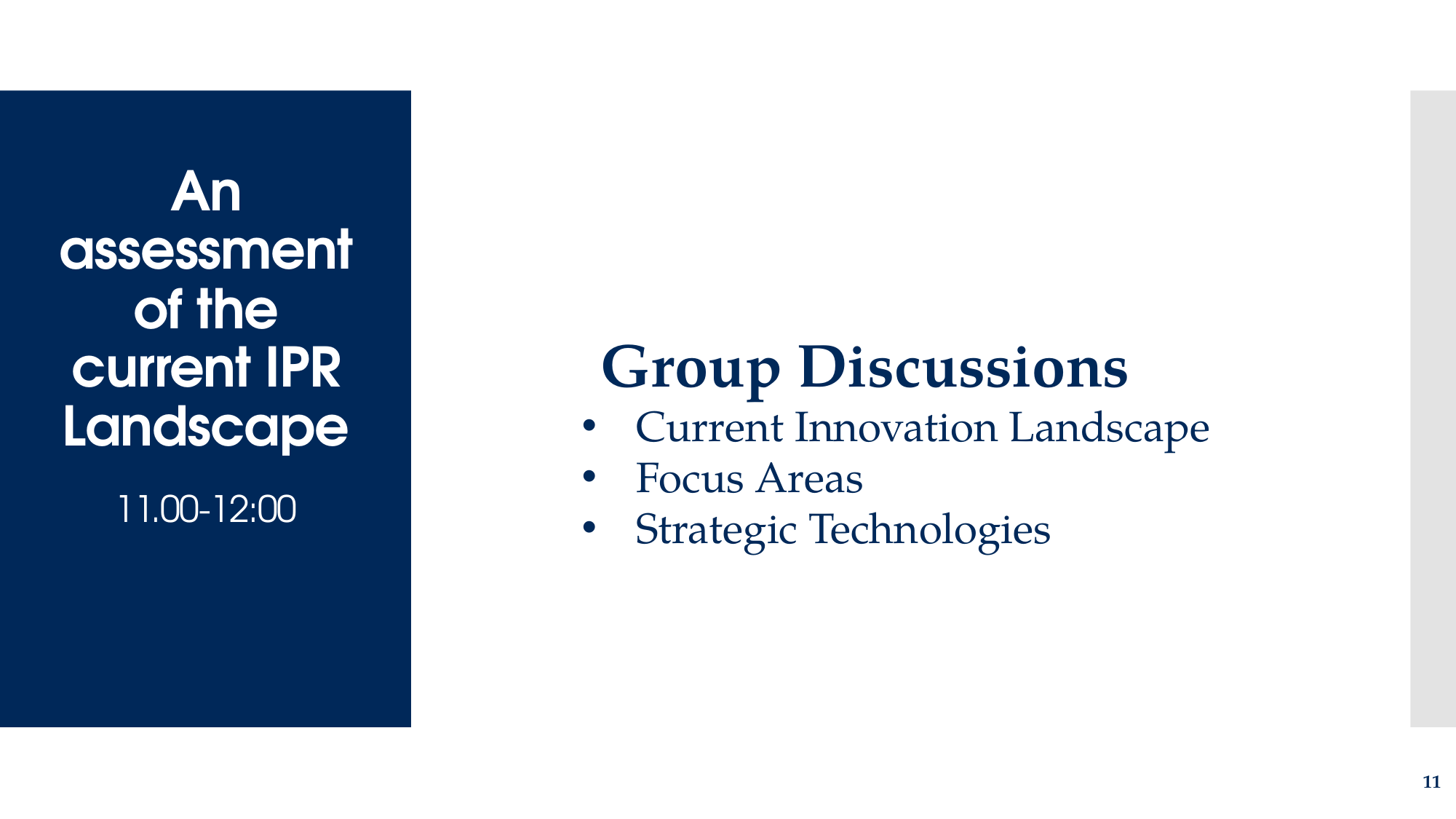

# An assessment of the current IPR Landscape 11.00-12:00
Group Discussions
Current Innovation Landscape
Focus Areas
Strategic Technologies
11